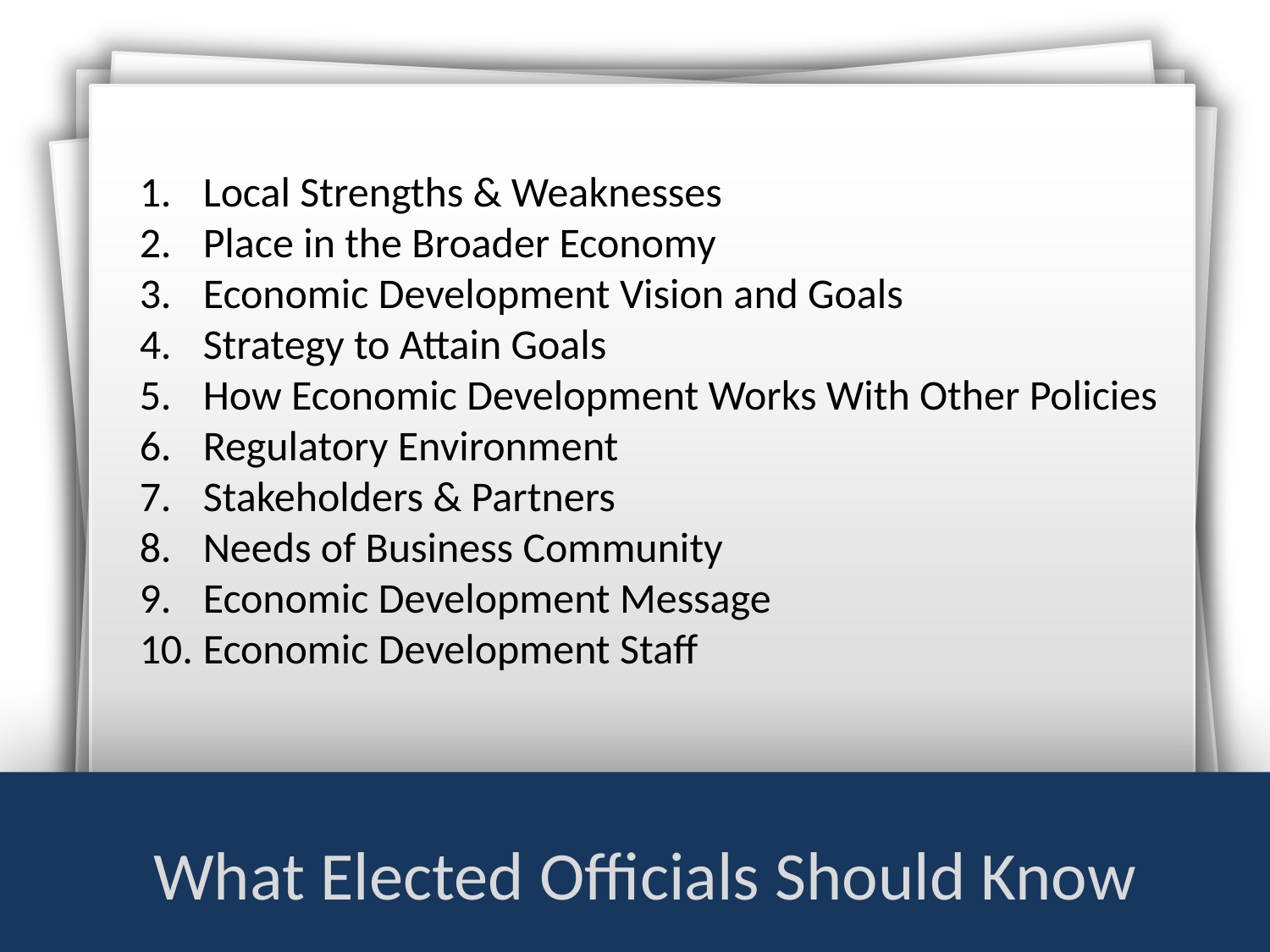

Local Strengths & Weaknesses
Place in the Broader Economy
Economic Development Vision and Goals
Strategy to Attain Goals
How Economic Development Works With Other Policies
Regulatory Environment
Stakeholders & Partners
Needs of Business Community
Economic Development Message
Economic Development Staff
# What Elected Officials Should Know